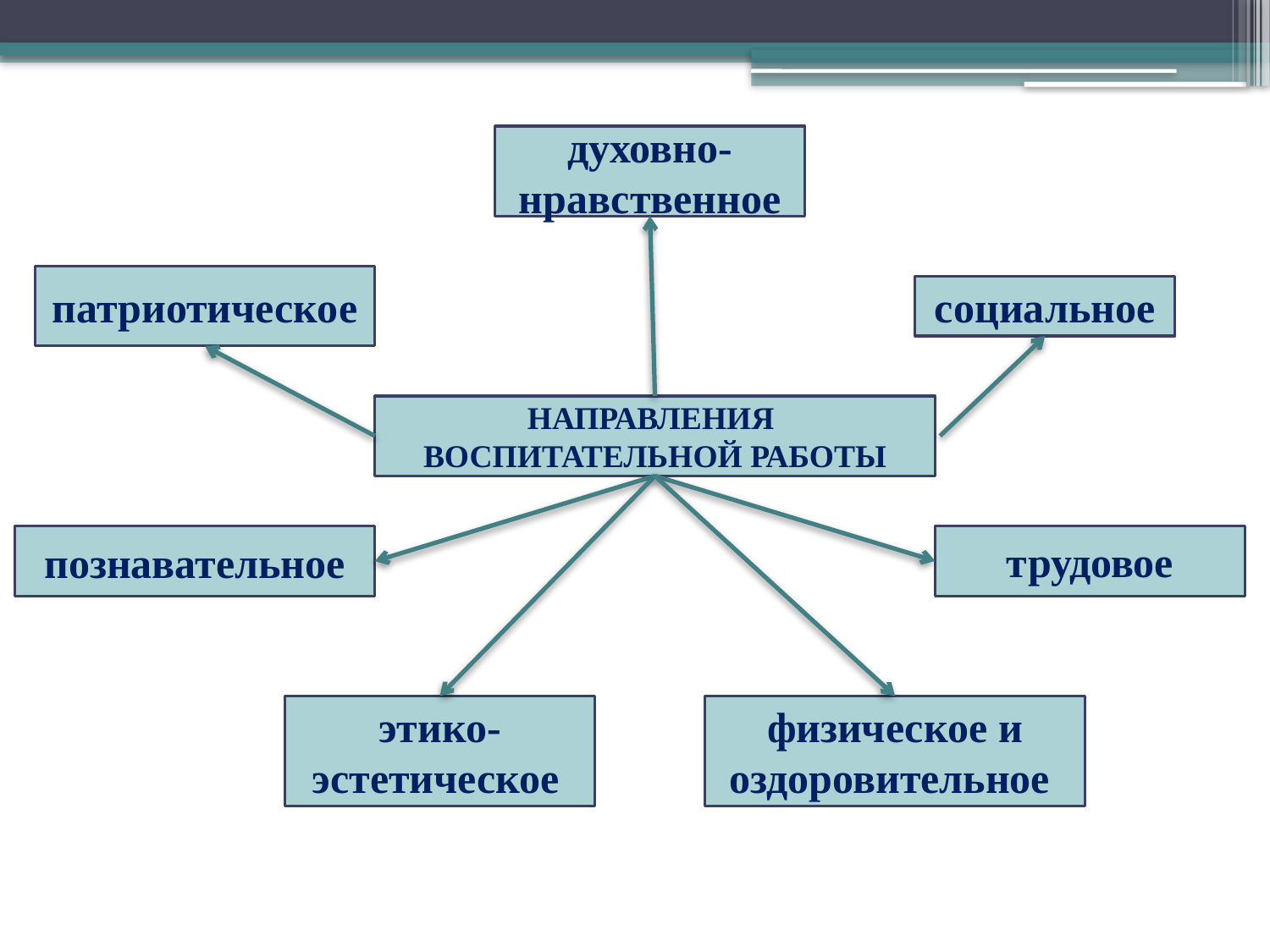

духовно-нравственное
патриотическое
социальное
НАПРАВЛЕНИЯ
ВОСПИТАТЕЛЬНОЙ РАБОТЫ
познавательное
трудовое
этико-эстетическое
физическое и оздоровительное